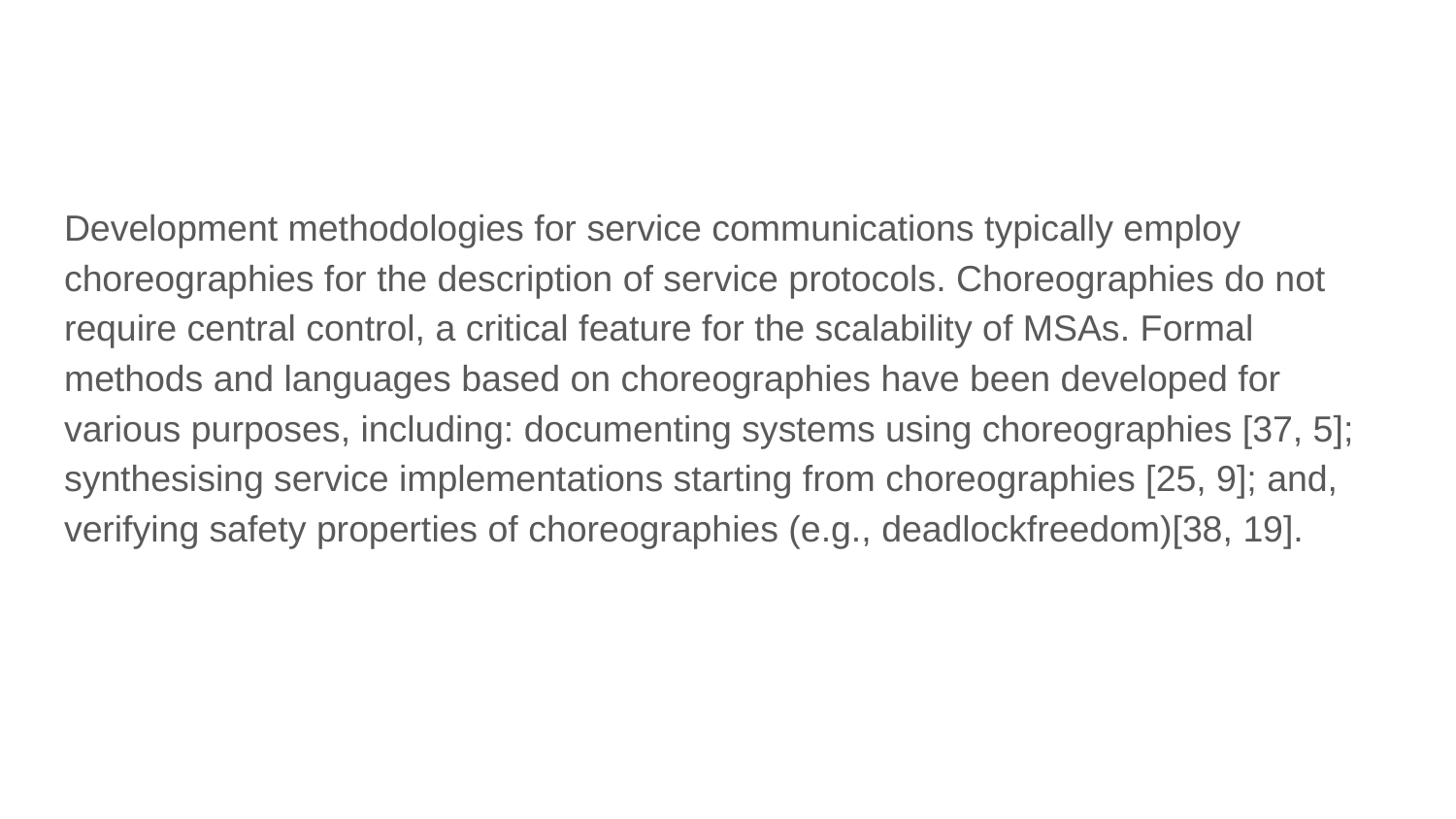

#
Development methodologies for service communications typically employ choreographies for the description of service protocols. Choreographies do not require central control, a critical feature for the scalability of MSAs. Formal methods and languages based on choreographies have been developed for various purposes, including: documenting systems using choreographies [37, 5]; synthesising service implementations starting from choreographies [25, 9]; and, verifying safety properties of choreographies (e.g., deadlockfreedom)[38, 19].